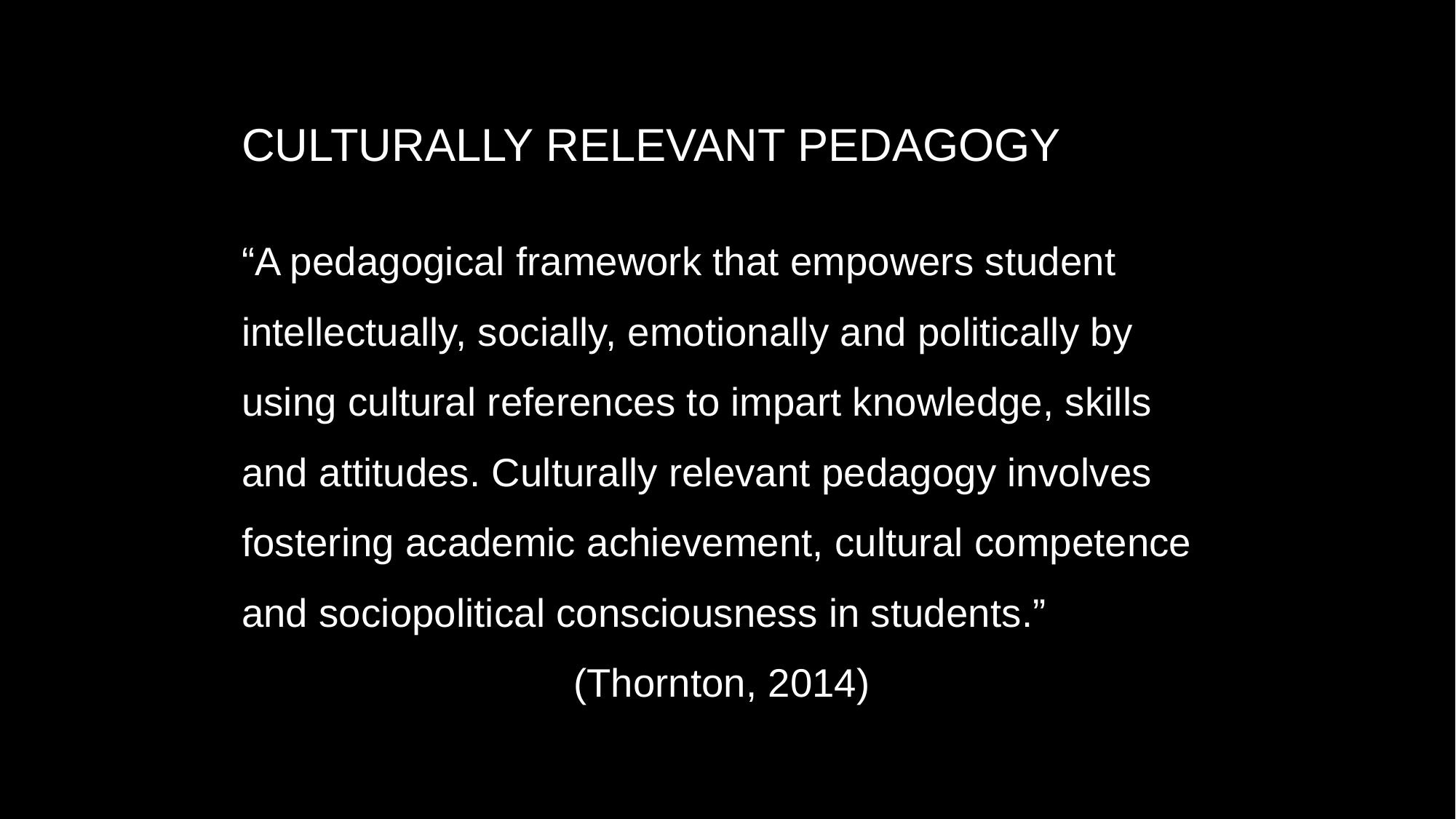

# CULTURALLY RELEVANT PEDAGOGY

“A pedagogical framework that empowers student intellectually, socially, emotionally and politically by using cultural references to impart knowledge, skills and attitudes. Culturally relevant pedagogy involves fostering academic achievement, cultural competence and sociopolitical consciousness in students.”
(Thornton, 2014)